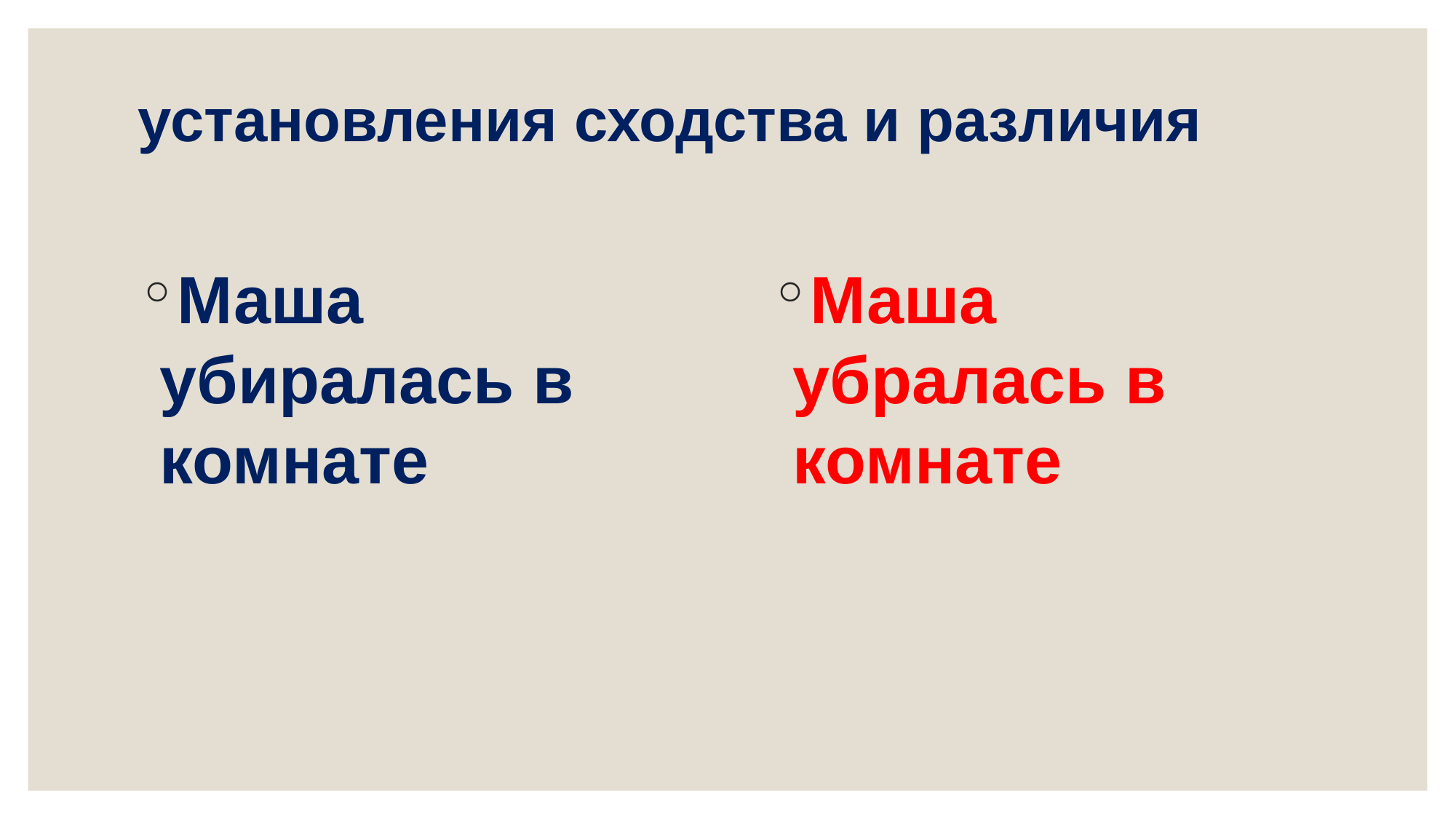

# установления сходства и различия
Маша убиралась в комнате
Маша убралась в комнате